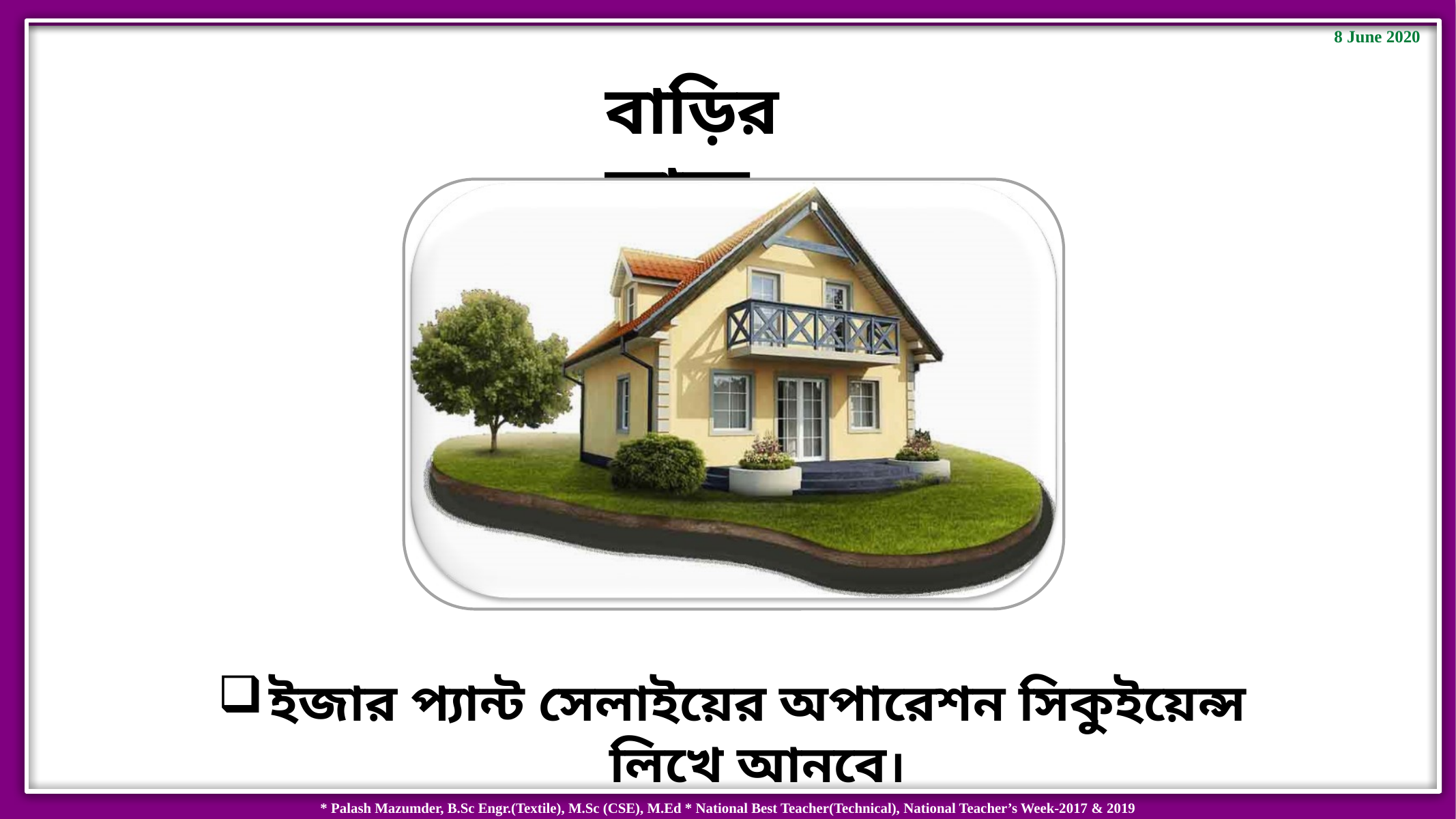

বাড়ির কাজ

ইজার প্যান্ট সেলাইয়ের অপারেশন সিকুইয়েন্স লিখে আনবে।